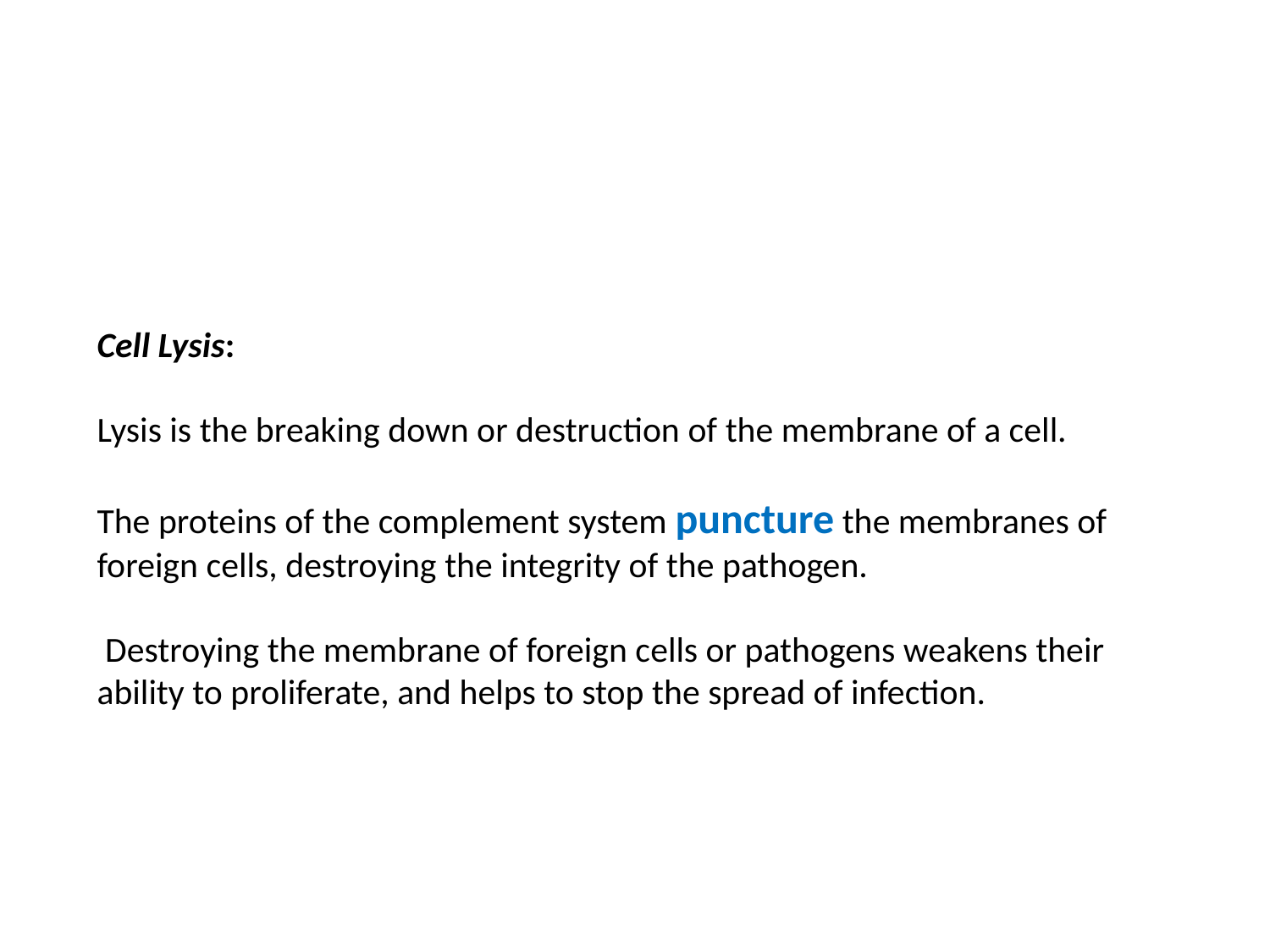

Cell Lysis:

Lysis is the breaking down or destruction of the membrane of a cell.

The proteins of the complement system puncture the membranes of foreign cells, destroying the integrity of the pathogen.

 Destroying the membrane of foreign cells or pathogens weakens their ability to proliferate, and helps to stop the spread of infection.